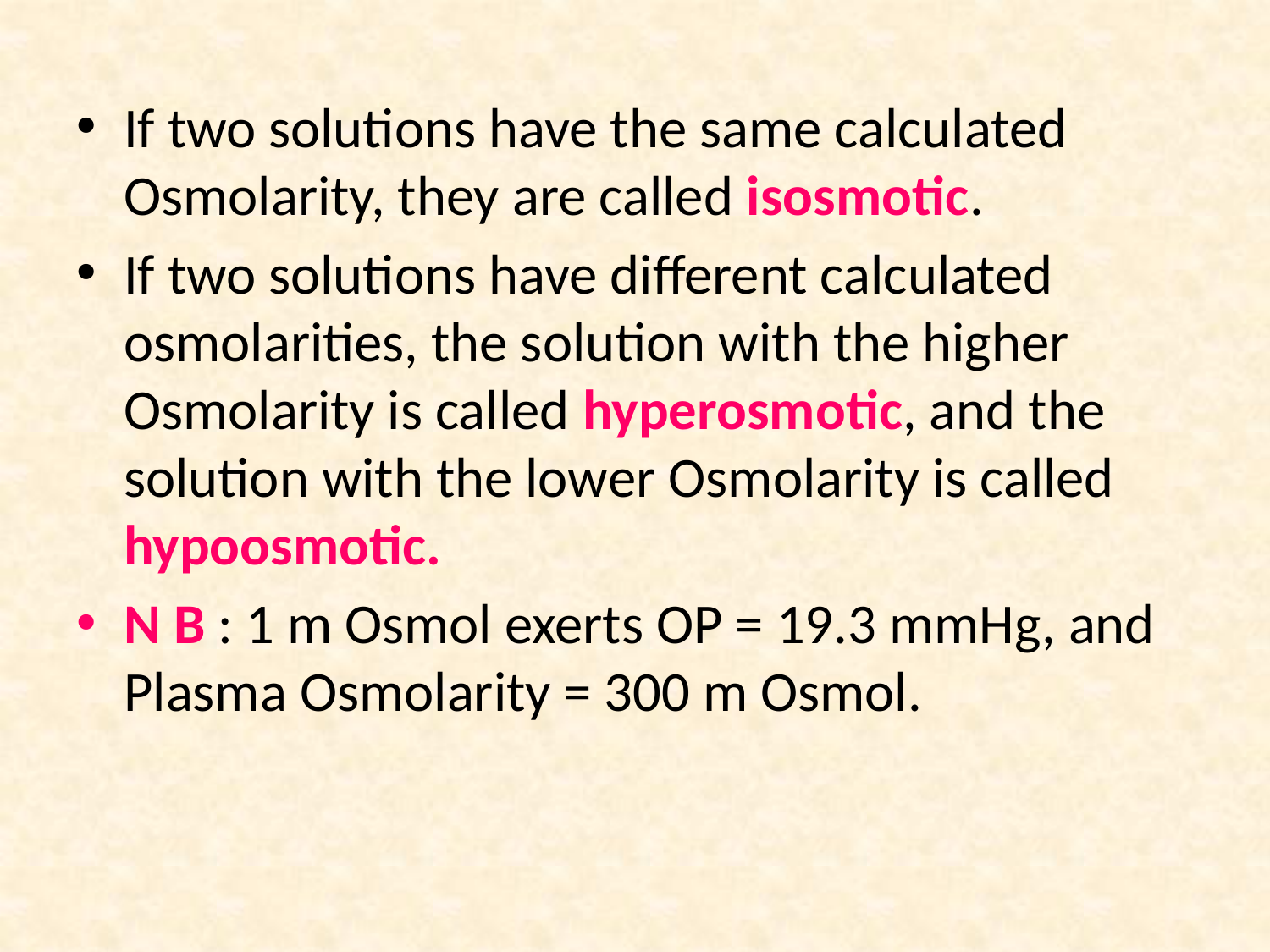

#
If two solutions have the same calculated Osmolarity, they are called isosmotic.
If two solutions have different calculated osmolarities, the solution with the higher Osmolarity is called hyperosmotic, and the solution with the lower Osmolarity is called hypoosmotic.
N B : 1 m Osmol exerts OP = 19.3 mmHg, and Plasma Osmolarity = 300 m Osmol.